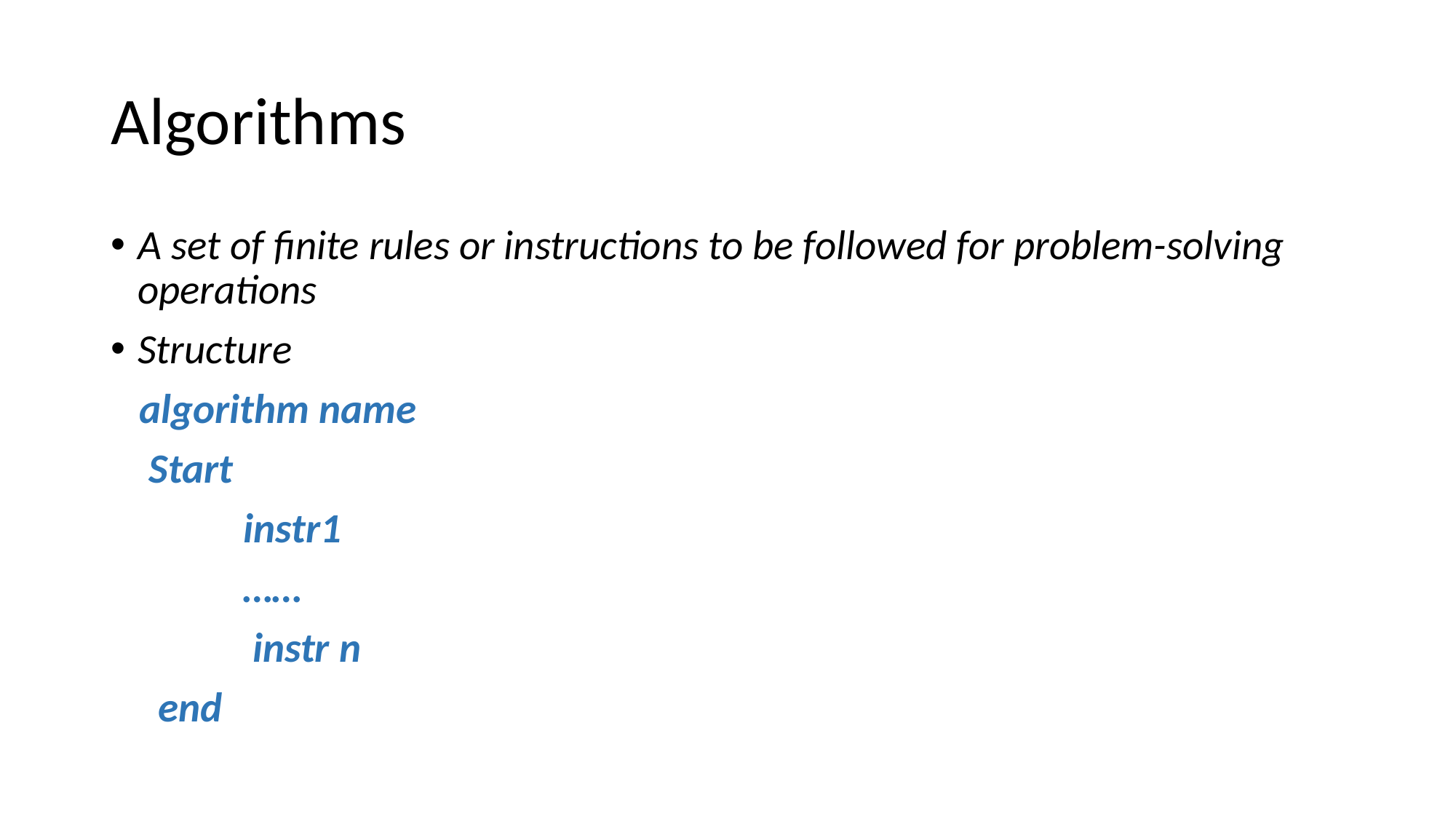

# Algorithms
A set of finite rules or instructions to be followed for problem-solving operations
Structure
   algorithm name
    Start
              instr1
              ……
               instr n
     end